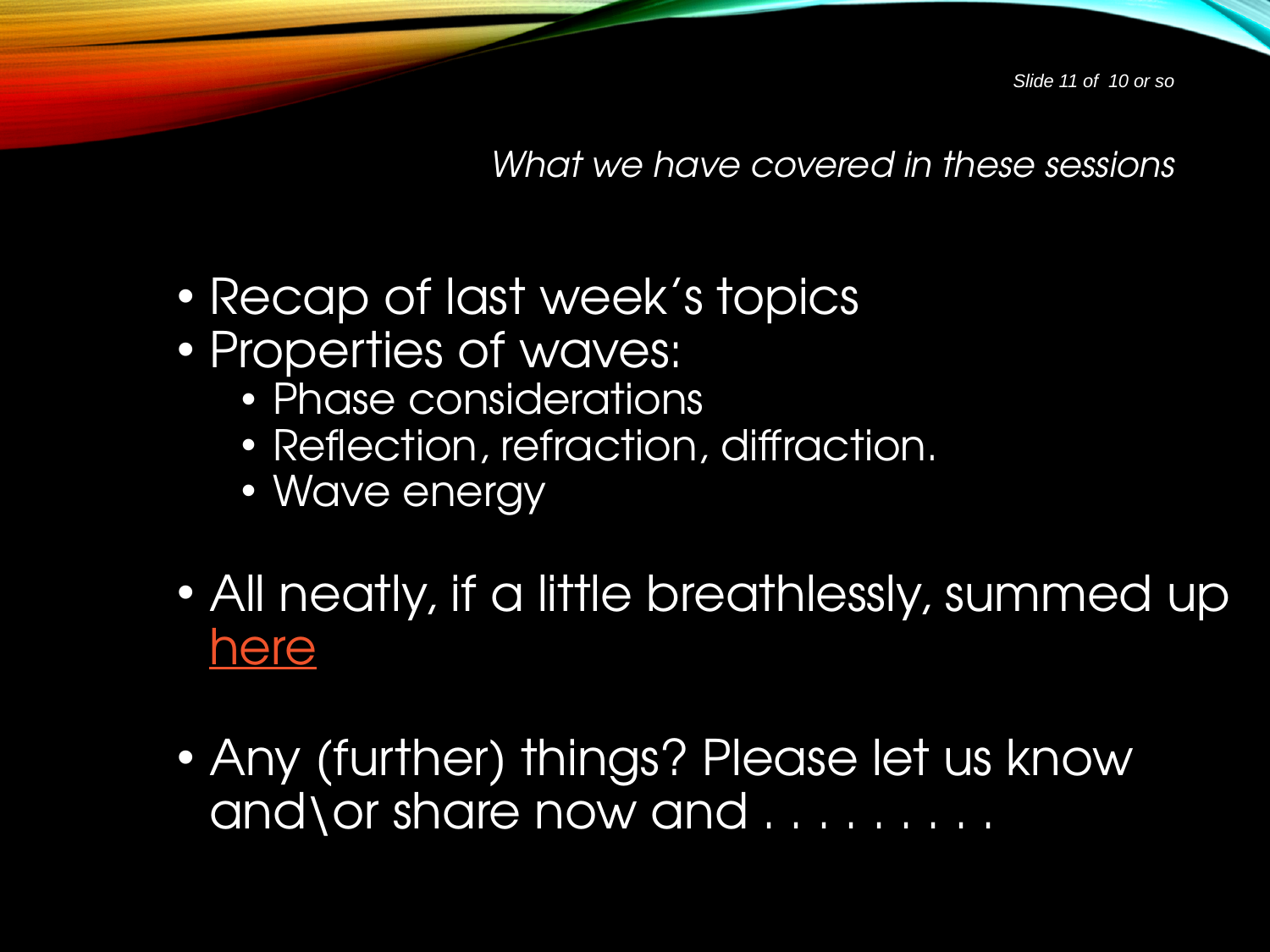

Slide 11 of  10 or so
# What we have covered in these sessions

Recap of last week’s topics
Properties of waves:
Phase considerations
Reflection, refraction, diffraction.
Wave energy

All neatly, if a little breathlessly, summed up here

Any (further) things? Please let us know and\or share now and . . . . . . . . .